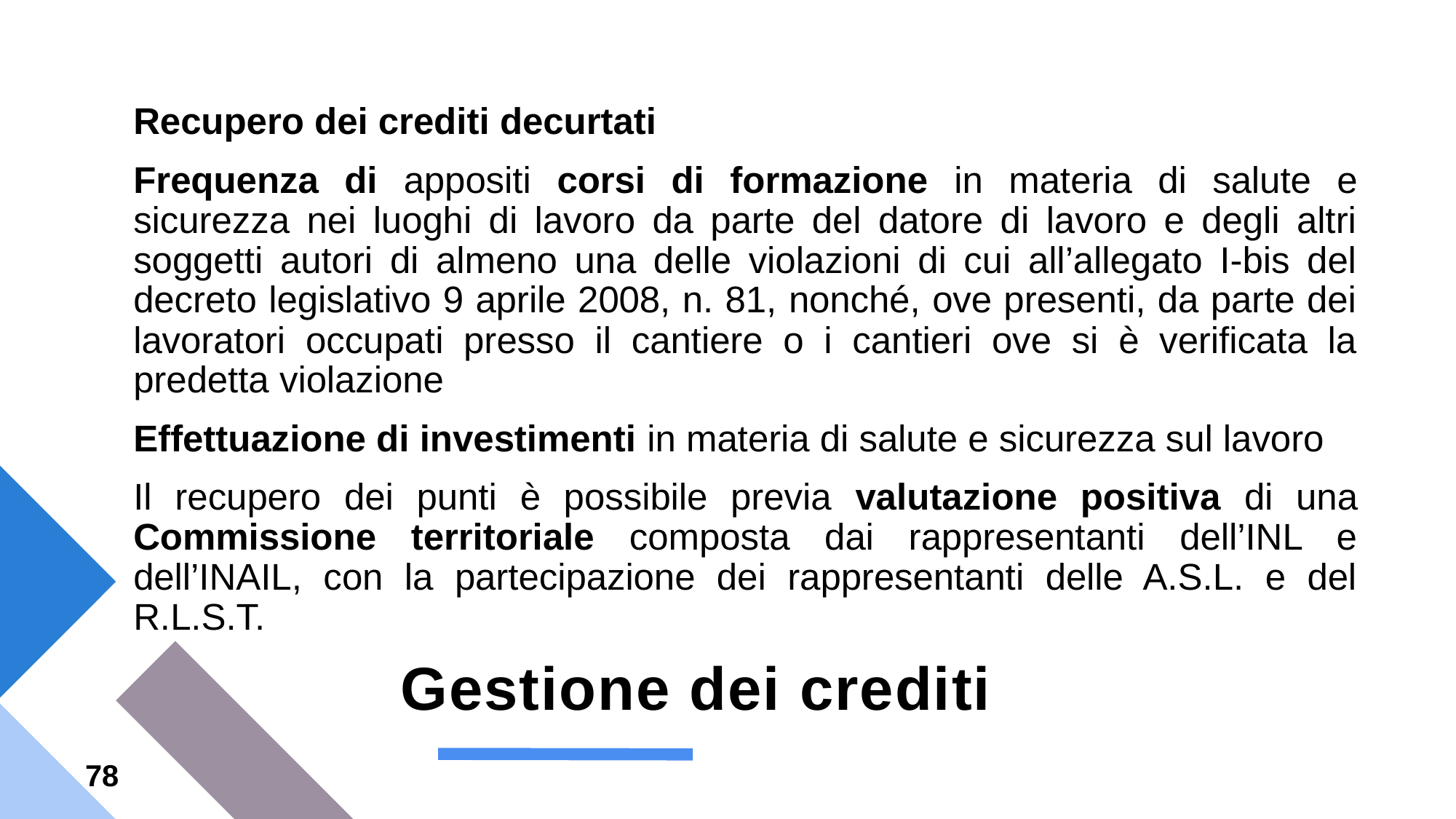

Recupero dei crediti decurtati
Frequenza di appositi corsi di formazione in materia di salute e sicurezza nei luoghi di lavoro da parte del datore di lavoro e degli altri soggetti autori di almeno una delle violazioni di cui all’allegato I-bis del decreto legislativo 9 aprile 2008, n. 81, nonché, ove presenti, da parte dei lavoratori occupati presso il cantiere o i cantieri ove si è verificata la predetta violazione
Effettuazione di investimenti in materia di salute e sicurezza sul lavoro
Il recupero dei punti è possibile previa valutazione positiva di una Commissione territoriale composta dai rappresentanti dell’INL e dell’INAIL, con la partecipazione dei rappresentanti delle A.S.L. e del R.L.S.T.
# Gestione dei crediti
78